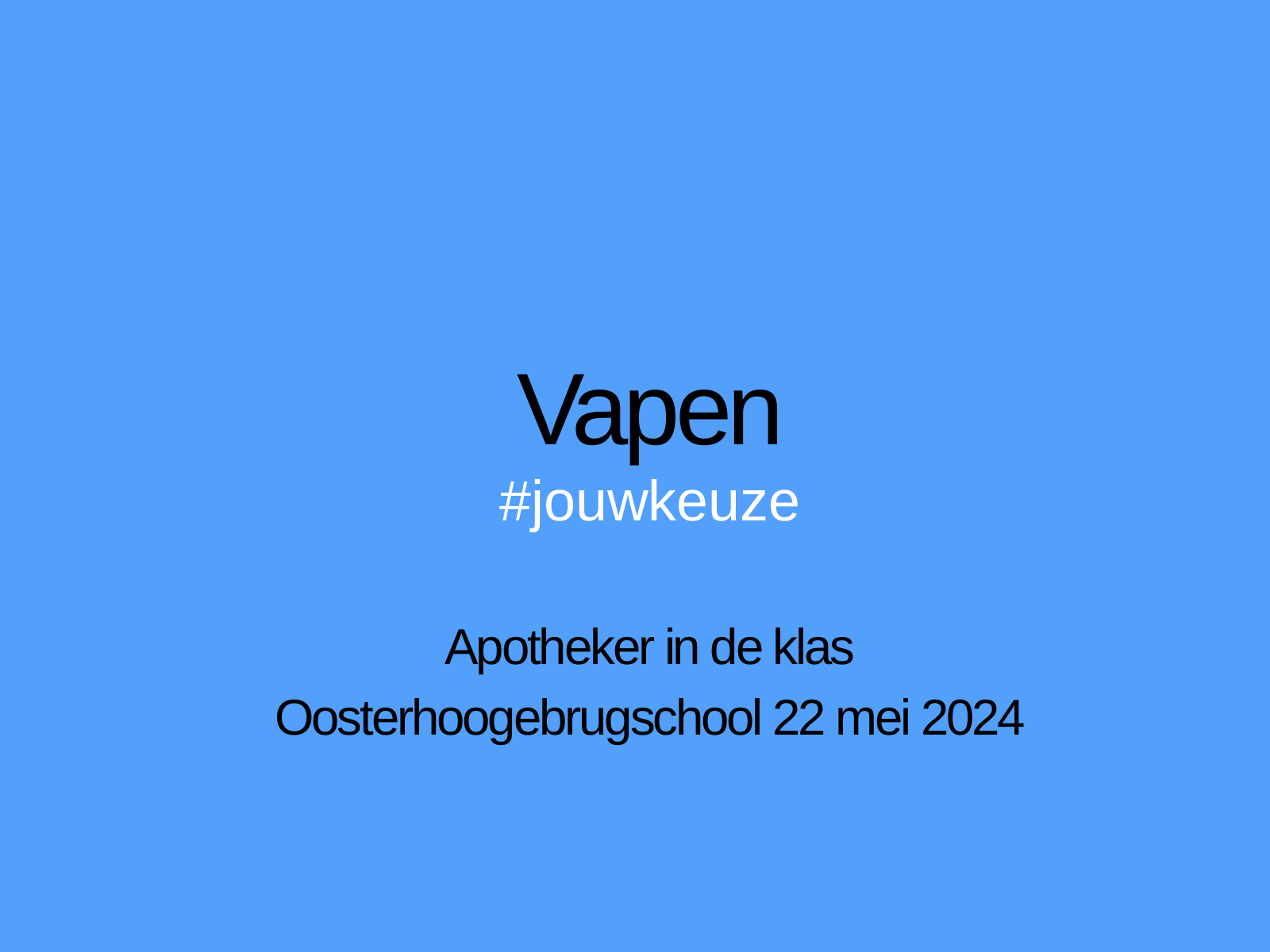

Vapen
#jouwkeuze
Apotheker in de klas
Oosterhoogebrugschool 22 mei 2024